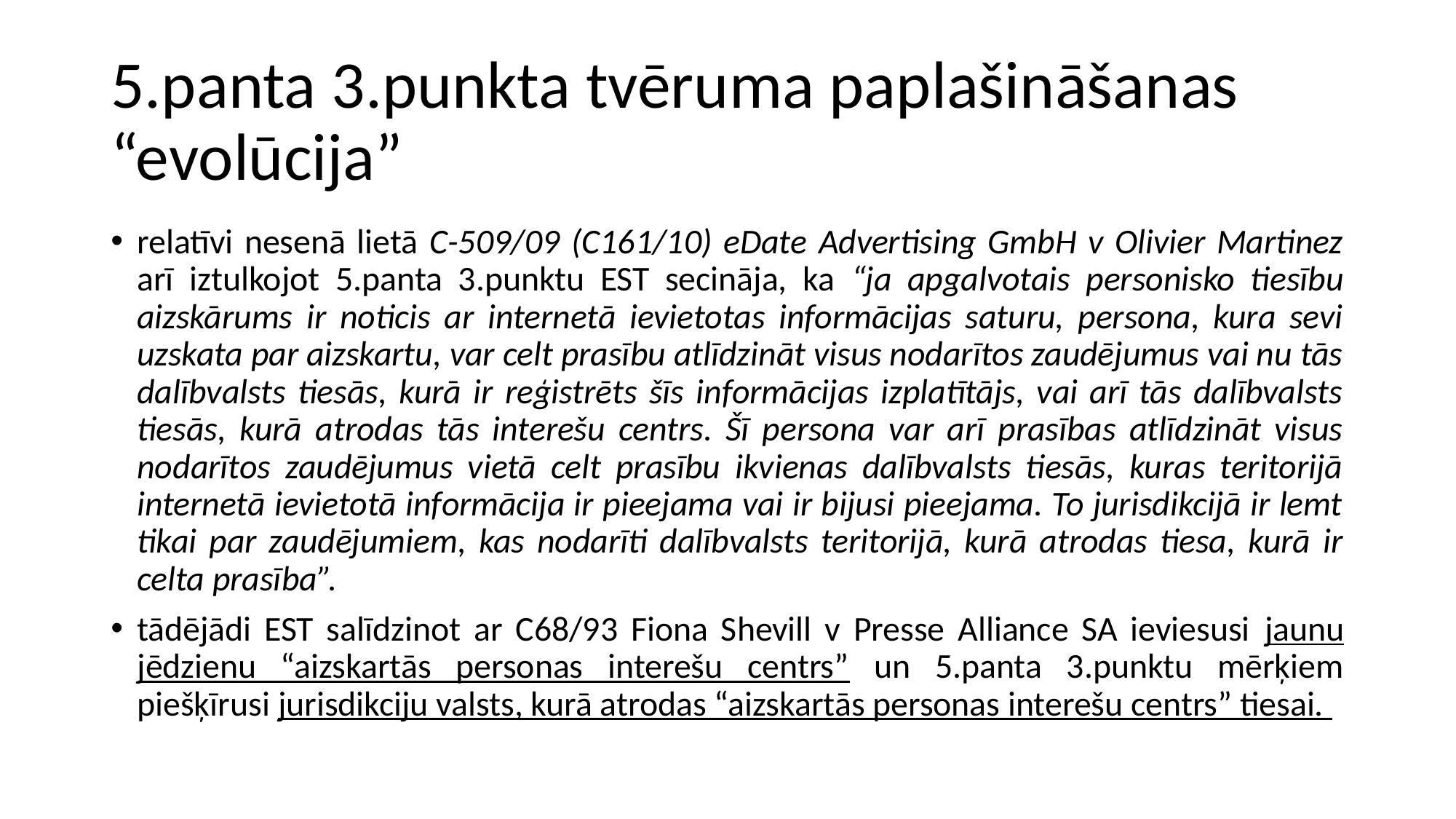

# 5.panta 3.punkta tvēruma paplašināšanas “evolūcija”
relatīvi nesenā lietā C-509/09 (C161/10) eDate Advertising GmbH v Olivier Martinez arī iztulkojot 5.panta 3.punktu EST secināja, ka “ja apgalvotais personisko tiesību aizskārums ir noticis ar internetā ievietotas informācijas saturu, persona, kura sevi uzskata par aizskartu, var celt prasību atlīdzināt visus nodarītos zaudējumus vai nu tās dalībvalsts tiesās, kurā ir reģistrēts šīs informācijas izplatītājs, vai arī tās dalībvalsts tiesās, kurā atrodas tās interešu centrs. Šī persona var arī prasības atlīdzināt visus nodarītos zaudējumus vietā celt prasību ikvienas dalībvalsts tiesās, kuras teritorijā internetā ievietotā informācija ir pieejama vai ir bijusi pieejama. To jurisdikcijā ir lemt tikai par zaudējumiem, kas nodarīti dalībvalsts teritorijā, kurā atrodas tiesa, kurā ir celta prasība”.
tādējādi EST salīdzinot ar C68/93 Fiona Shevill v Presse Alliance SA ieviesusi jaunu jēdzienu “aizskartās personas interešu centrs” un 5.panta 3.punktu mērķiem piešķīrusi jurisdikciju valsts, kurā atrodas “aizskartās personas interešu centrs” tiesai.